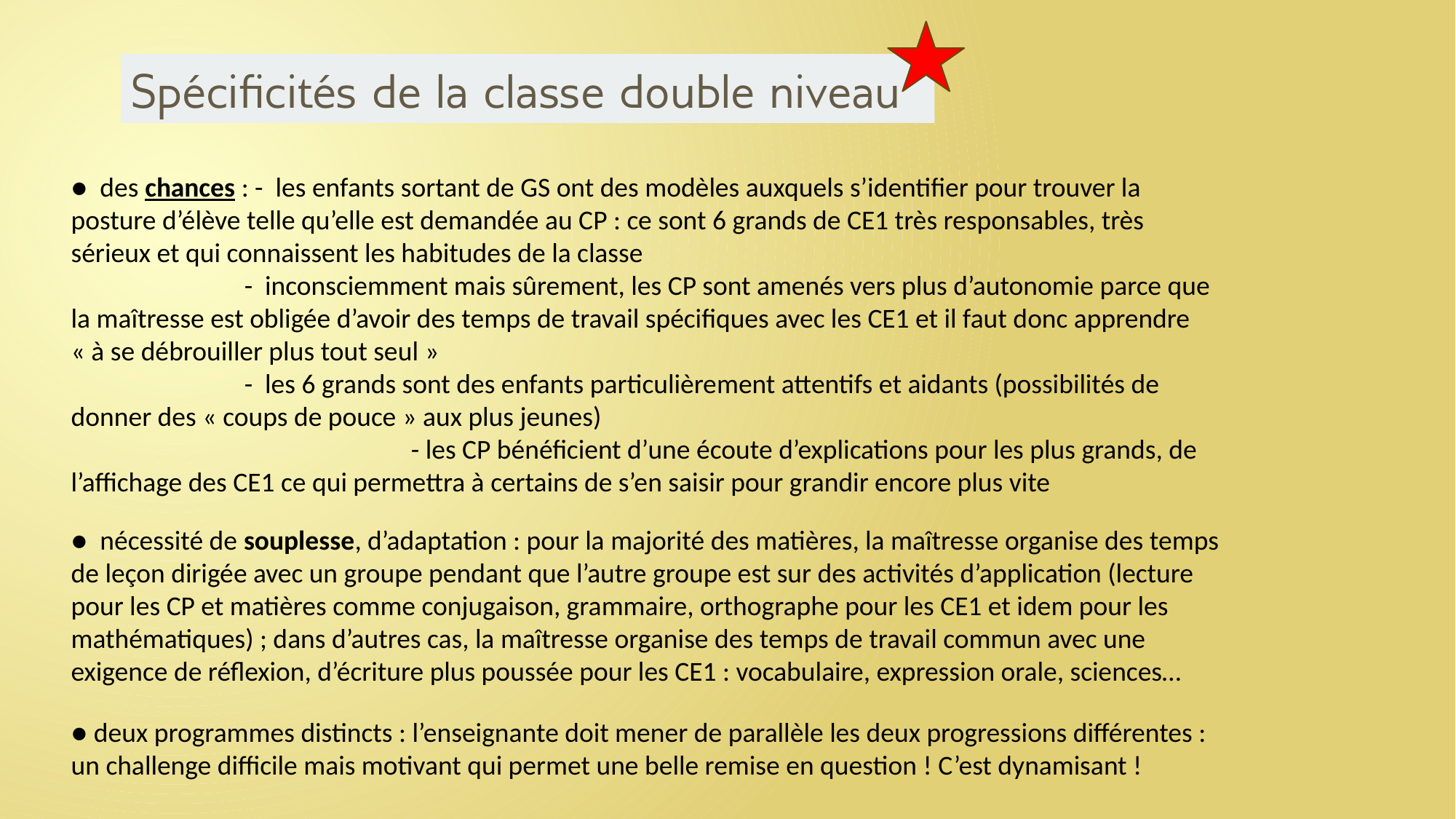

Spécificités de la classe double niveau
●  des chances : -  les enfants sortant de GS ont des modèles auxquels s’identifier pour trouver la posture d’élève telle qu’elle est demandée au CP : ce sont 6 grands de CE1 très responsables, très sérieux et qui connaissent les habitudes de la classe
                            -  inconsciemment mais sûrement, les CP sont amenés vers plus d’autonomie parce que la maîtresse est obligée d’avoir des temps de travail spécifiques avec les CE1 et il faut donc apprendre « à se débrouiller plus tout seul »
                            -  les 6 grands sont des enfants particulièrement attentifs et aidants (possibilités de donner des « coups de pouce » aux plus jeunes)
			  - les CP bénéficient d’une écoute d’explications pour les plus grands, de l’affichage des CE1 ce qui permettra à certains de s’en saisir pour grandir encore plus vite
●  nécessité de souplesse, d’adaptation : pour la majorité des matières, la maîtresse organise des temps de leçon dirigée avec un groupe pendant que l’autre groupe est sur des activités d’application (lecture pour les CP et matières comme conjugaison, grammaire, orthographe pour les CE1 et idem pour les mathématiques) ; dans d’autres cas, la maîtresse organise des temps de travail commun avec une exigence de réflexion, d’écriture plus poussée pour les CE1 : vocabulaire, expression orale, sciences…
● deux programmes distincts : l’enseignante doit mener de parallèle les deux progressions différentes : un challenge difficile mais motivant qui permet une belle remise en question ! C’est dynamisant !